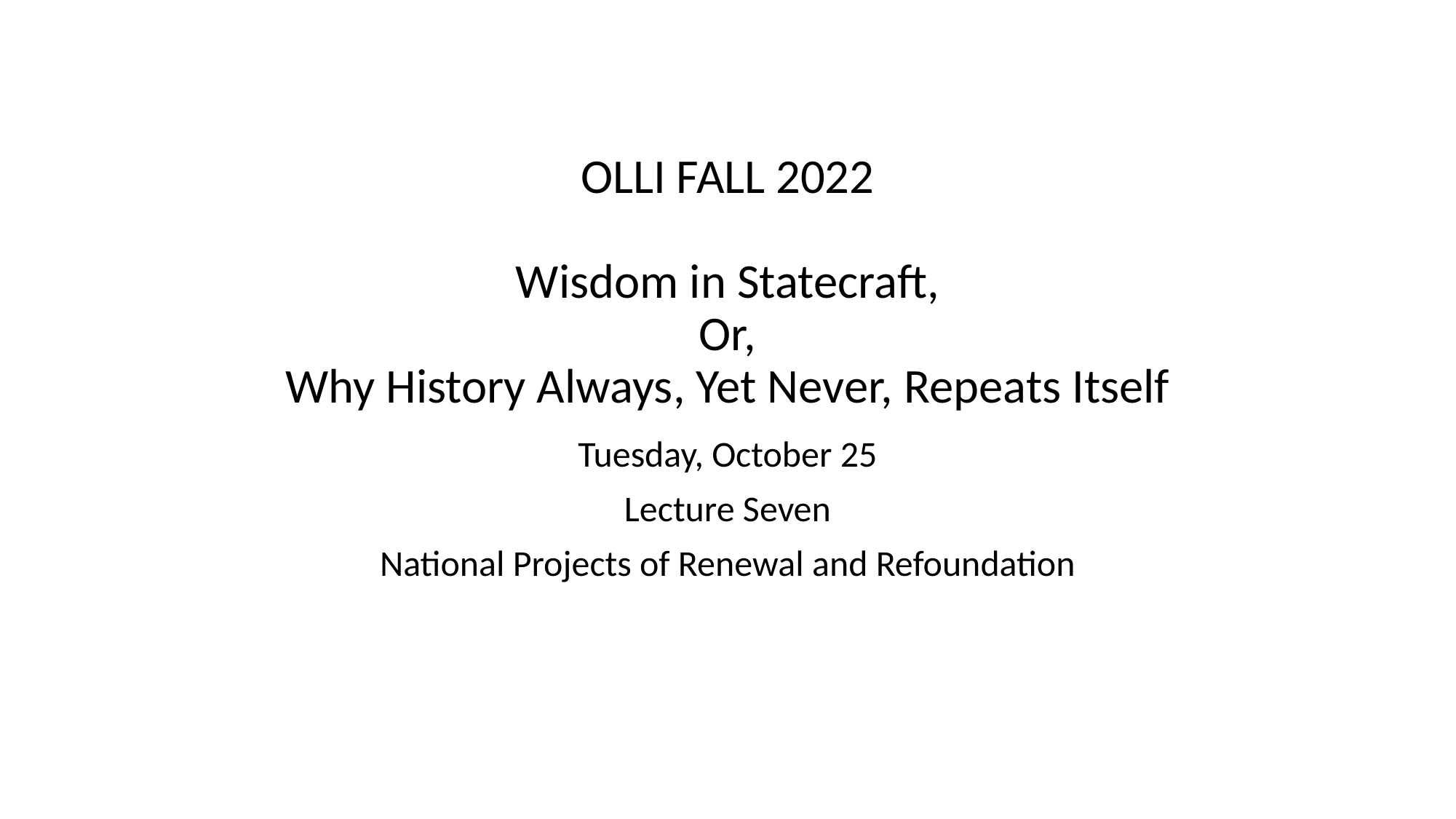

# OLLI FALL 2022 Wisdom in Statecraft, Or, Why History Always, Yet Never, Repeats Itself
Tuesday, October 25
Lecture Seven
National Projects of Renewal and Refoundation